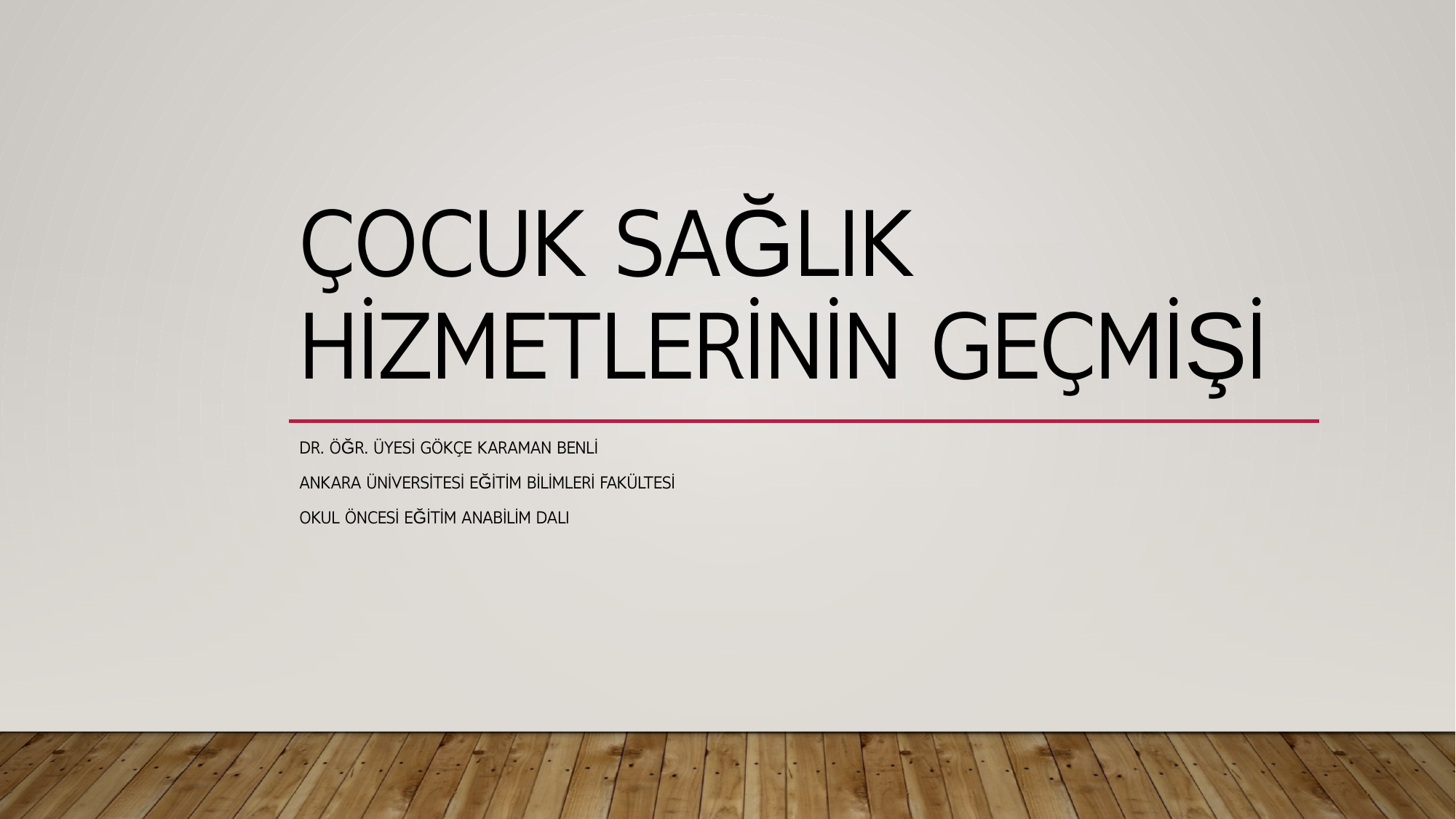

# Çocuk Sağlık Hizmetlerinin Geçmişi
Dr. Öğr. Üyesi Gökçe Karaman Benli
Ankara Üniversitesi Eğitim Bilimleri Fakültesi
Okul Öncesi Eğitim Anabilim Dalı